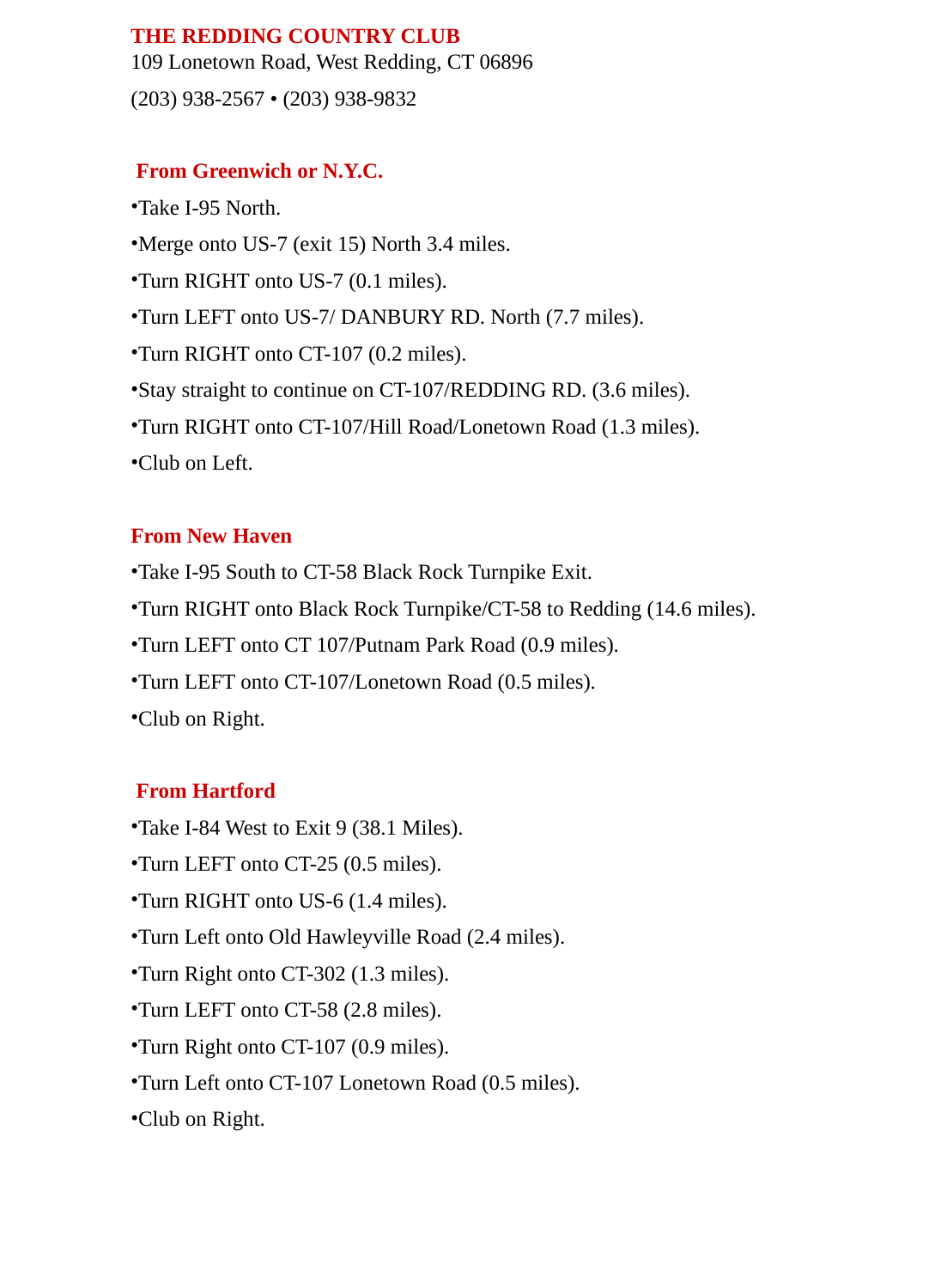

THE REDDING COUNTRY CLUB
109 Lonetown Road, West Redding, CT 06896
(203) 938-2567 • (203) 938-9832

 From Greenwich or N.Y.C.
Take I-95 North.
Merge onto US-7 (exit 15) North 3.4 miles.
Turn RIGHT onto US-7 (0.1 miles).
Turn LEFT onto US-7/ DANBURY RD. North (7.7 miles).
Turn RIGHT onto CT-107 (0.2 miles).
Stay straight to continue on CT-107/REDDING RD. (3.6 miles).
Turn RIGHT onto CT-107/Hill Road/Lonetown Road (1.3 miles).
Club on Left.

From New Haven
Take I-95 South to CT-58 Black Rock Turnpike Exit.
Turn RIGHT onto Black Rock Turnpike/CT-58 to Redding (14.6 miles).
Turn LEFT onto CT 107/Putnam Park Road (0.9 miles).
Turn LEFT onto CT-107/Lonetown Road (0.5 miles).
Club on Right.

 From Hartford
Take I-84 West to Exit 9 (38.1 Miles).
Turn LEFT onto CT-25 (0.5 miles).
Turn RIGHT onto US-6 (1.4 miles).
Turn Left onto Old Hawleyville Road (2.4 miles).
Turn Right onto CT-302 (1.3 miles).
Turn LEFT onto CT-58 (2.8 miles).
Turn Right onto CT-107 (0.9 miles).
Turn Left onto CT-107 Lonetown Road (0.5 miles).
Club on Right.